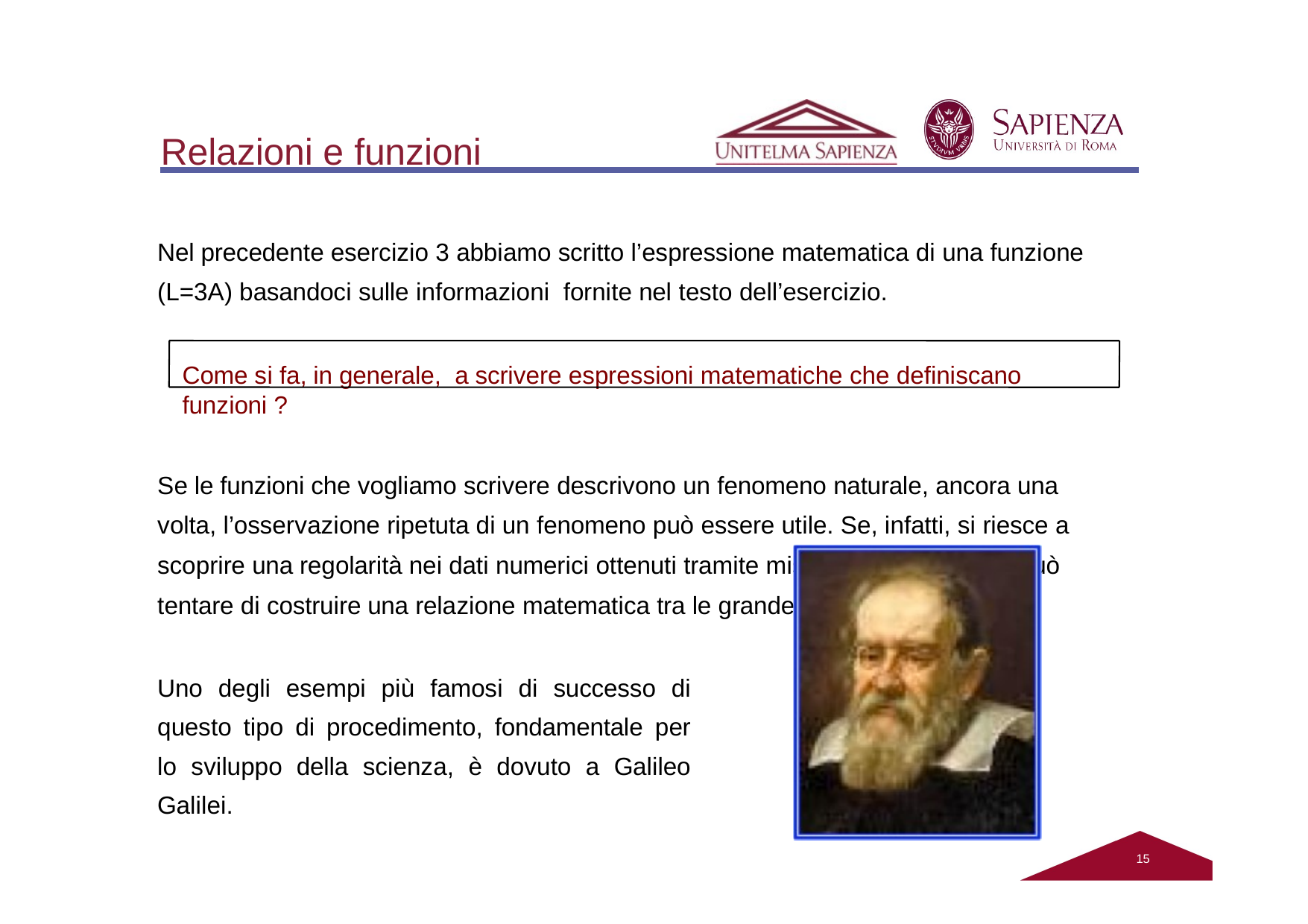

# Relazioni e funzioni
Nel precedente esercizio 3 abbiamo scritto l’espressione matematica di una funzione (L=3A) basandoci sulle informazioni  fornite nel testo dell’esercizio.

Come si fa, in generale,  a scrivere espressioni matematiche che definiscano funzioni ?

Se le funzioni che vogliamo scrivere descrivono un fenomeno naturale, ancora una volta, l’osservazione ripetuta di un fenomeno può essere utile. Se, infatti, si riesce a scoprire una regolarità nei dati numerici ottenuti tramite misure sperimentali, si può tentare di costruire una relazione matematica tra le grandezze coinvolte.

Uno degli esempi più famosi di successo di questo tipo di procedimento, fondamentale per lo sviluppo della scienza, è dovuto a Galileo Galilei.

15